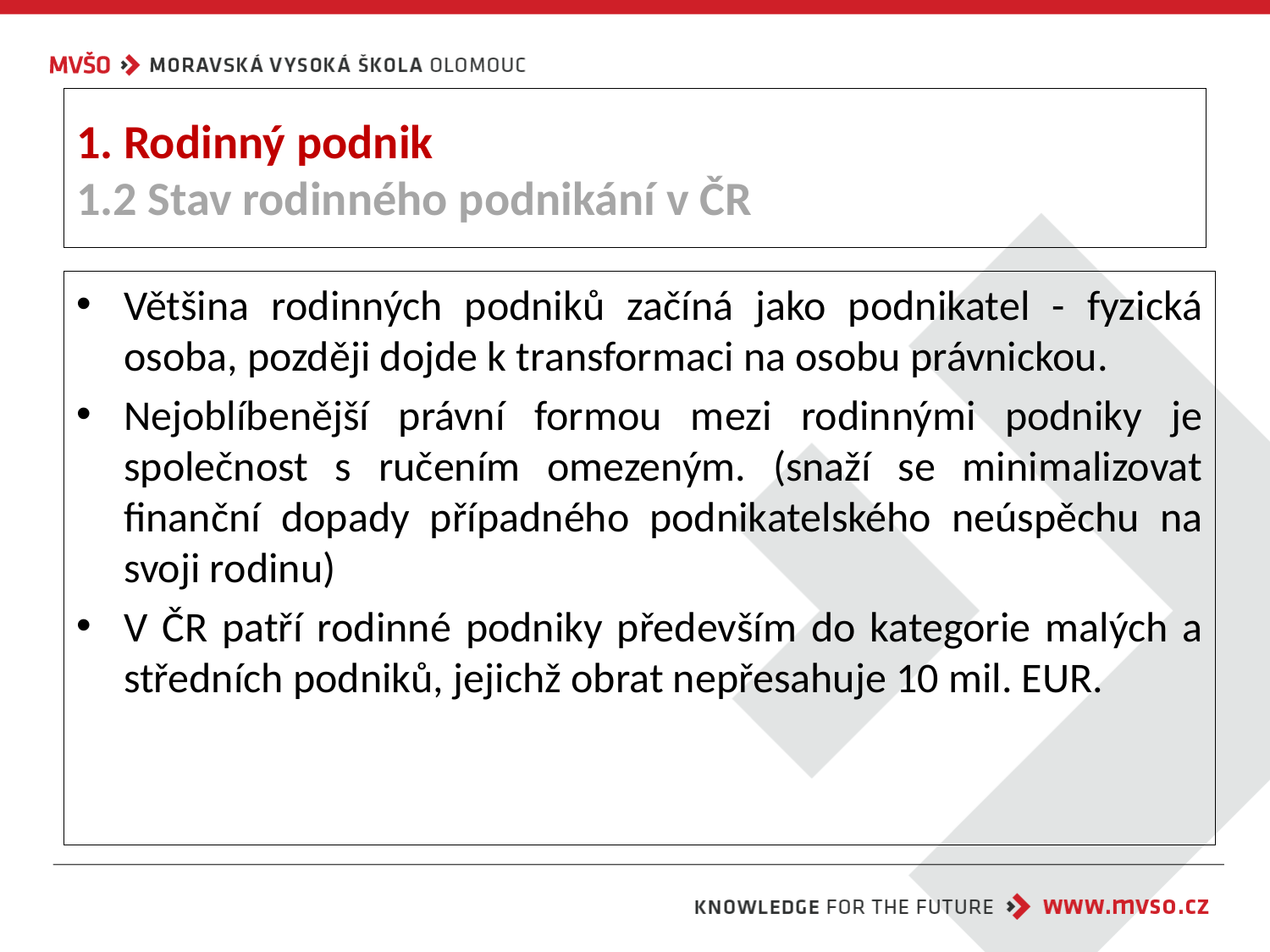

# 1. Rodinný podnik 1.2 Stav rodinného podnikání v ČR
Většina rodinných podniků začíná jako podnikatel - fyzická osoba, později dojde k transformaci na osobu právnickou.
Nejoblíbenější právní formou mezi rodinnými podniky je společnost s ručením omezeným. (snaží se minimalizovat finanční dopady případného podnikatelského neúspěchu na svoji rodinu)
V ČR patří rodinné podniky především do kategorie malých a středních podniků, jejichž obrat nepřesahuje 10 mil. EUR.